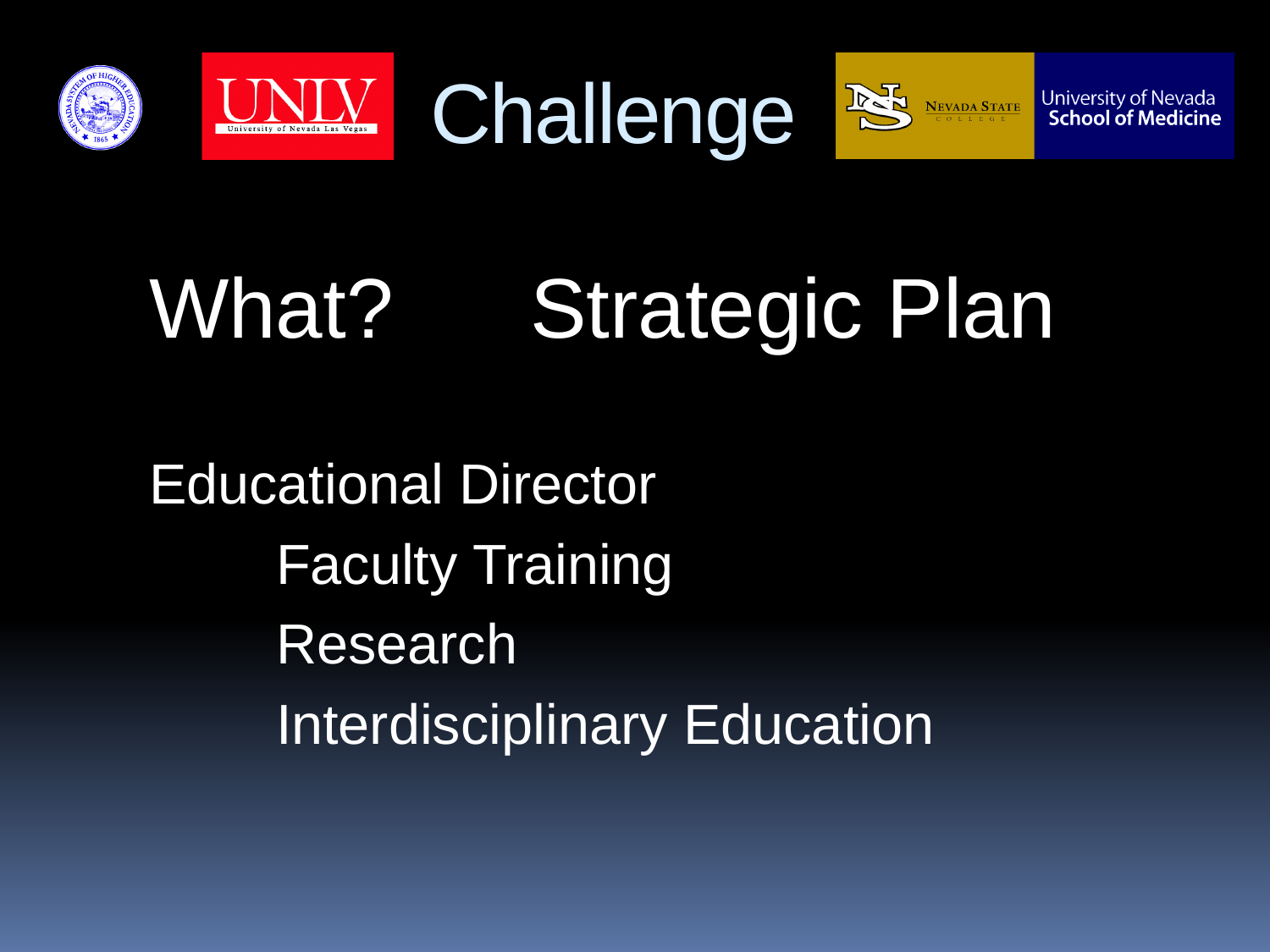

# Challenge
What?		Strategic Plan

Educational Director
	Faculty Training
	Research
	Interdisciplinary Education